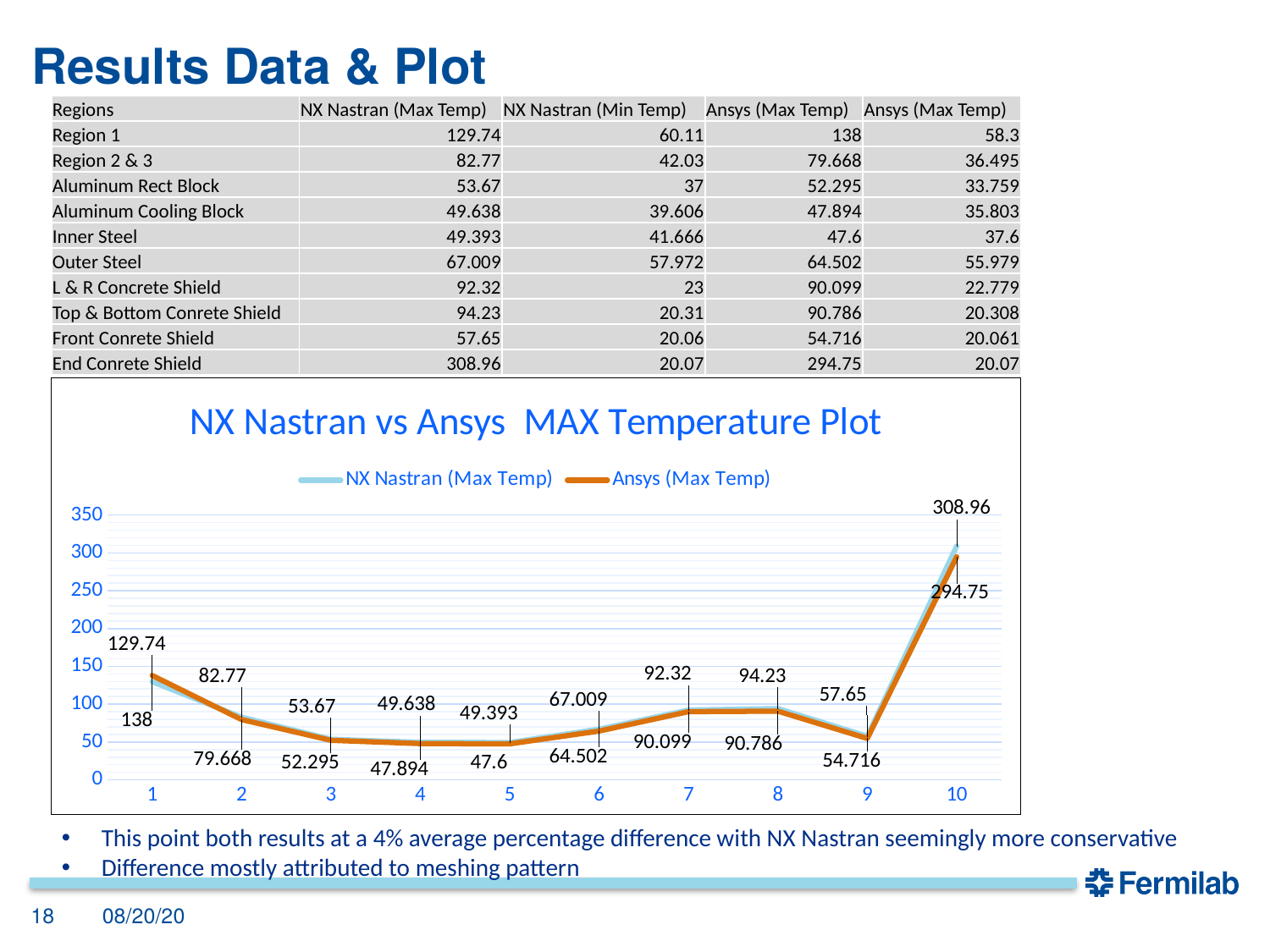

# Results Data & Plot
| Regions | NX Nastran (Max Temp) | NX Nastran (Min Temp) | Ansys (Max Temp) | Ansys (Max Temp) |
| --- | --- | --- | --- | --- |
| Region 1 | 129.74 | 60.11 | 138 | 58.3 |
| Region 2 & 3 | 82.77 | 42.03 | 79.668 | 36.495 |
| Aluminum Rect Block | 53.67 | 37 | 52.295 | 33.759 |
| Aluminum Cooling Block | 49.638 | 39.606 | 47.894 | 35.803 |
| Inner Steel | 49.393 | 41.666 | 47.6 | 37.6 |
| Outer Steel | 67.009 | 57.972 | 64.502 | 55.979 |
| L & R Concrete Shield | 92.32 | 23 | 90.099 | 22.779 |
| Top & Bottom Conrete Shield | 94.23 | 20.31 | 90.786 | 20.308 |
| Front Conrete Shield | 57.65 | 20.06 | 54.716 | 20.061 |
| End Conrete Shield | 308.96 | 20.07 | 294.75 | 20.07 |

### Chart: NX Nastran vs Ansys  MAX Temperature Plot

| Category | NX Nastran (Max Temp) | Ansys (Max Temp) |
|---|---|---|
This point both results at a 4% average percentage difference with NX Nastran seemingly more conservative
Difference mostly attributed to meshing pattern
18
08/20/20